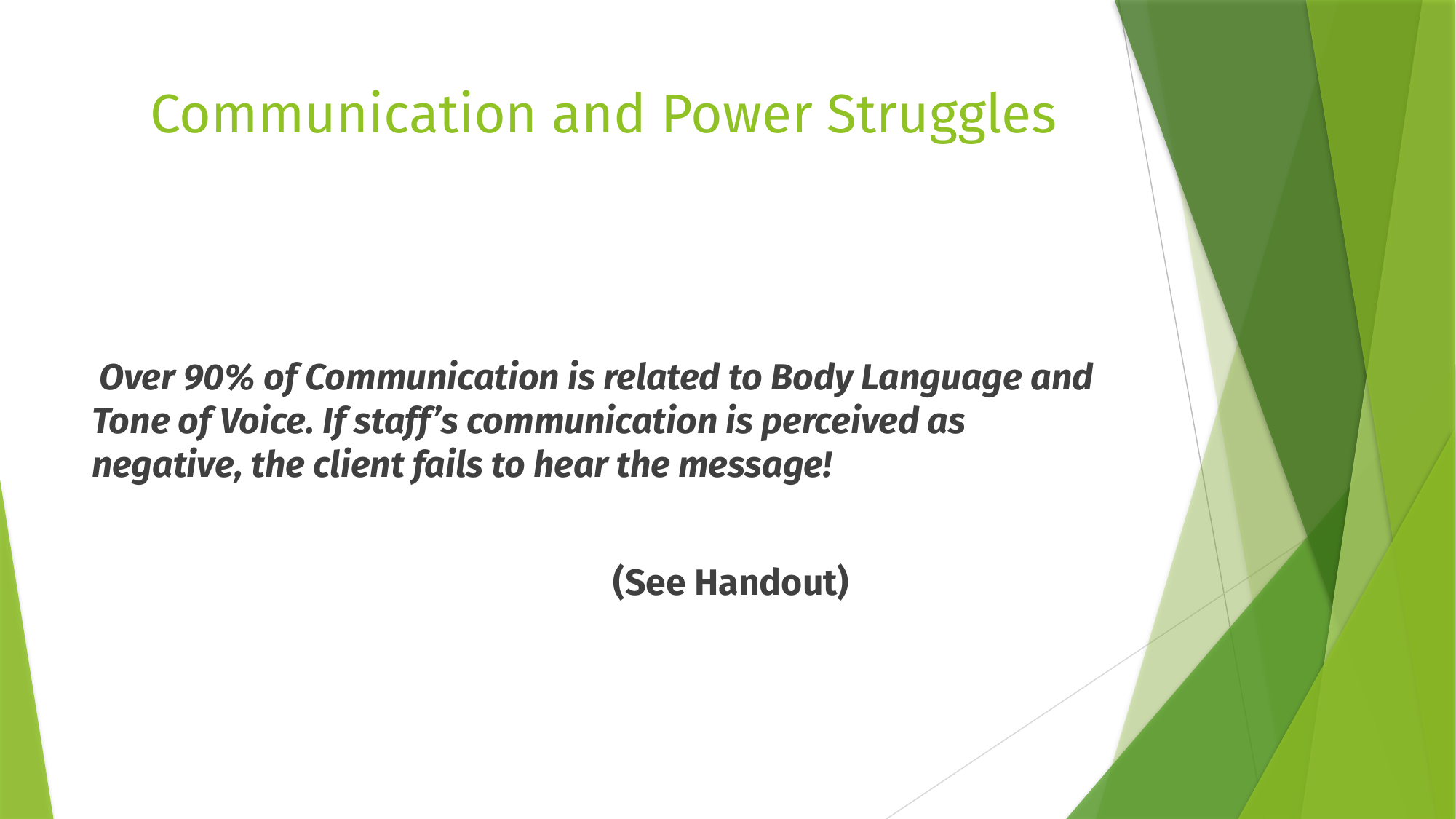

# Communication and Power Struggles

 Over 90% of Communication is related to Body Language and Tone of Voice. If staff’s communication is perceived as negative, the client fails to hear the message!

                                                             (See Handout)